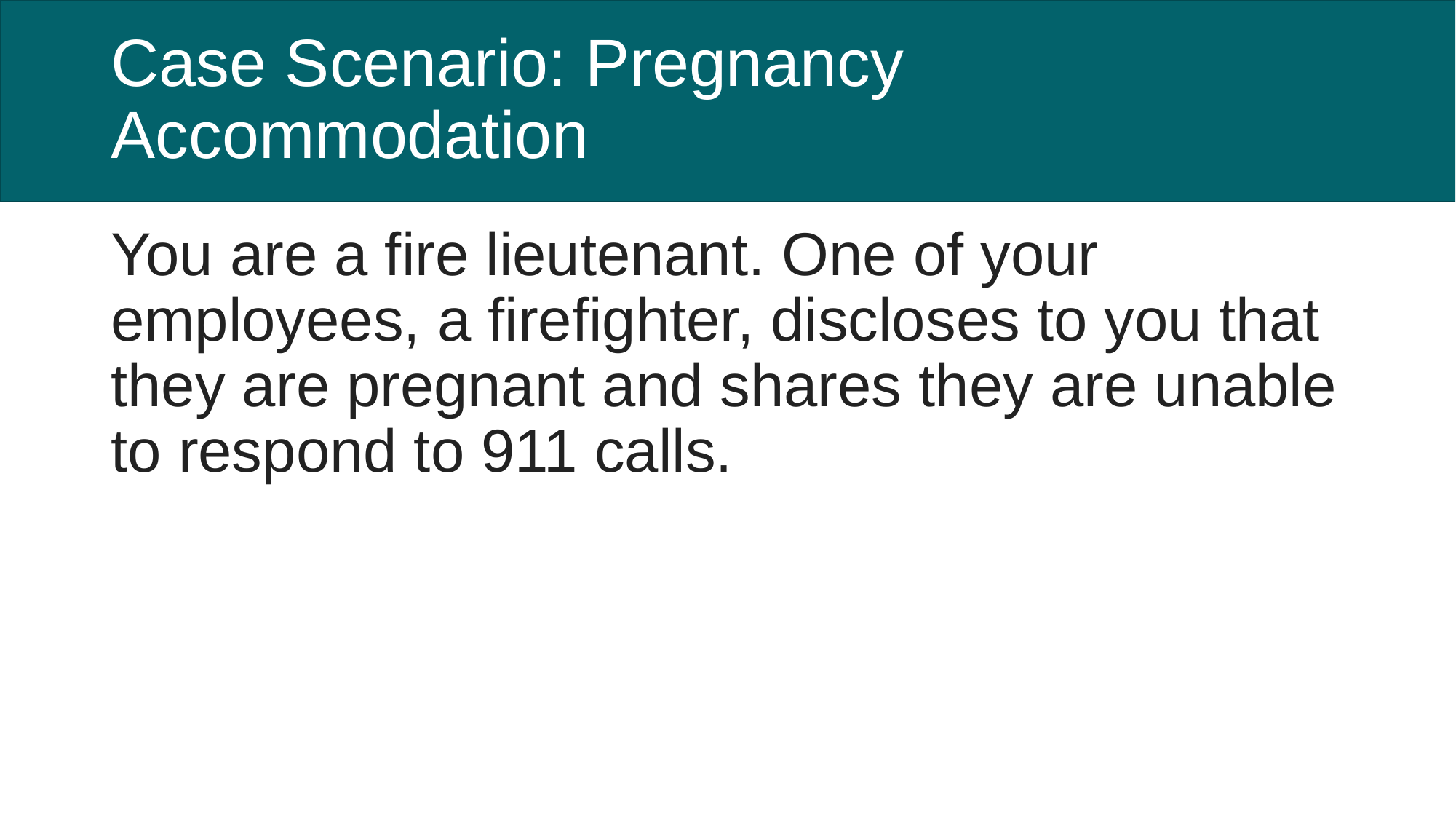

# Case Scenario: Pregnancy Accommodation
You are a fire lieutenant. One of your employees, a firefighter, discloses to you that they are pregnant and shares they are unable to respond to 911 calls.